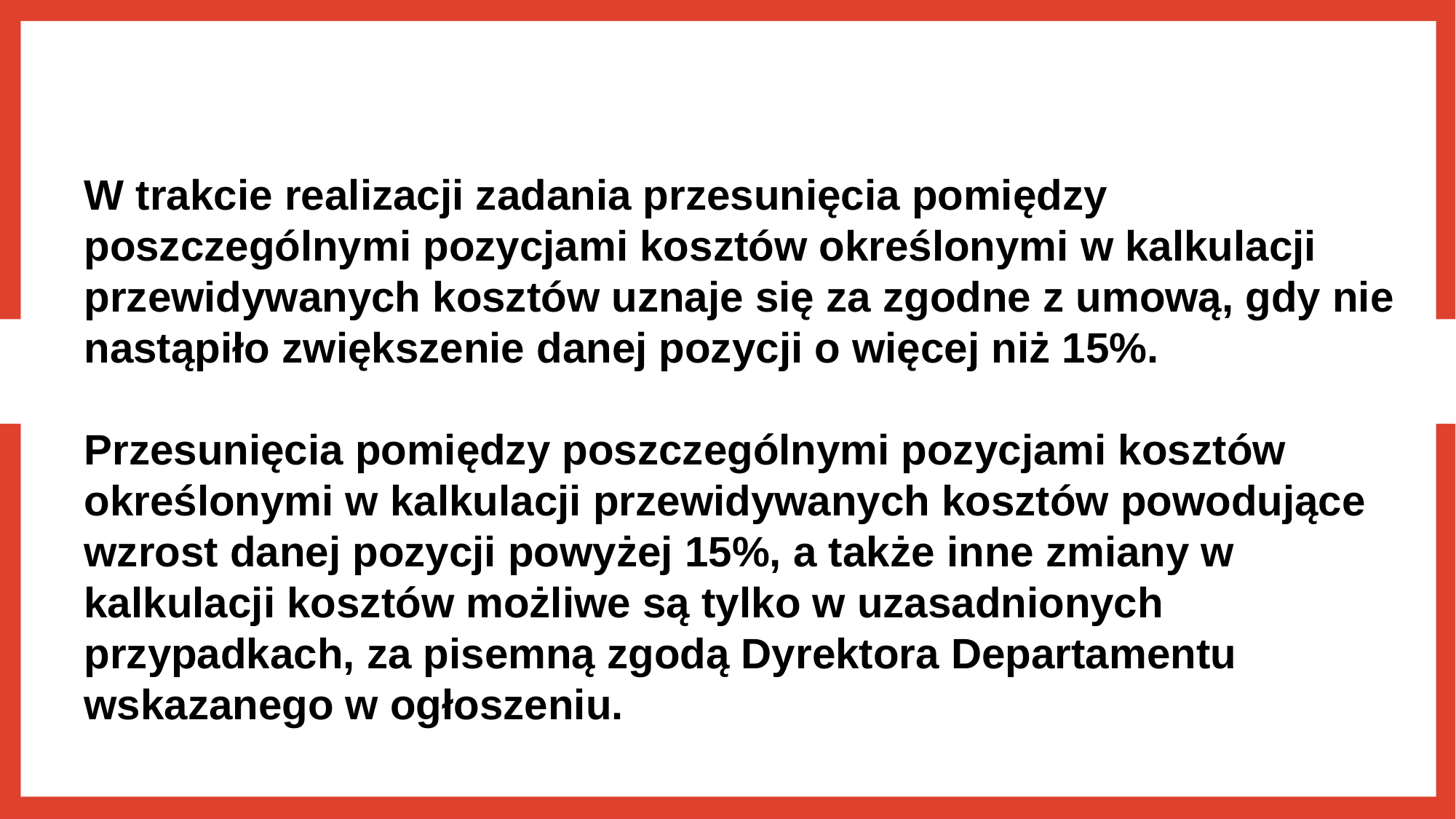

W trakcie realizacji zadania przesunięcia pomiędzy poszczególnymi pozycjami kosztów określonymi w kalkulacji przewidywanych kosztów uznaje się za zgodne z umową, gdy nie nastąpiło zwiększenie danej pozycji o więcej niż 15%.

Przesunięcia pomiędzy poszczególnymi pozycjami kosztów określonymi w kalkulacji przewidywanych kosztów powodujące wzrost danej pozycji powyżej 15%, a także inne zmiany w kalkulacji kosztów możliwe są tylko w uzasadnionych przypadkach, za pisemną zgodą Dyrektora Departamentu wskazanego w ogłoszeniu.